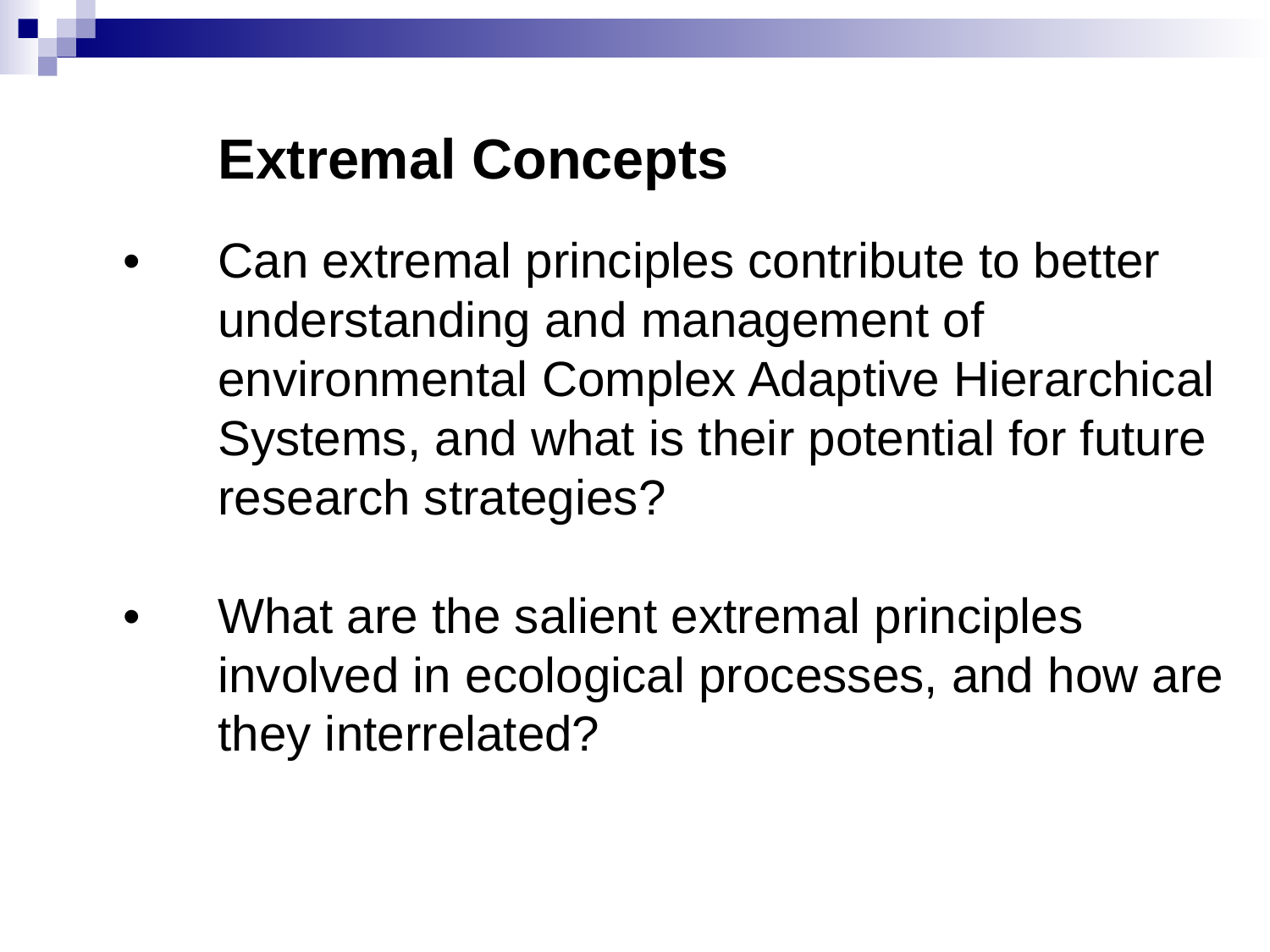

Extremal Concepts

•	Can extremal principles contribute to better understanding and management of environmental Complex Adaptive Hierarchical Systems, and what is their potential for future research strategies?

•	What are the salient extremal principles involved in ecological processes, and how are they interrelated?